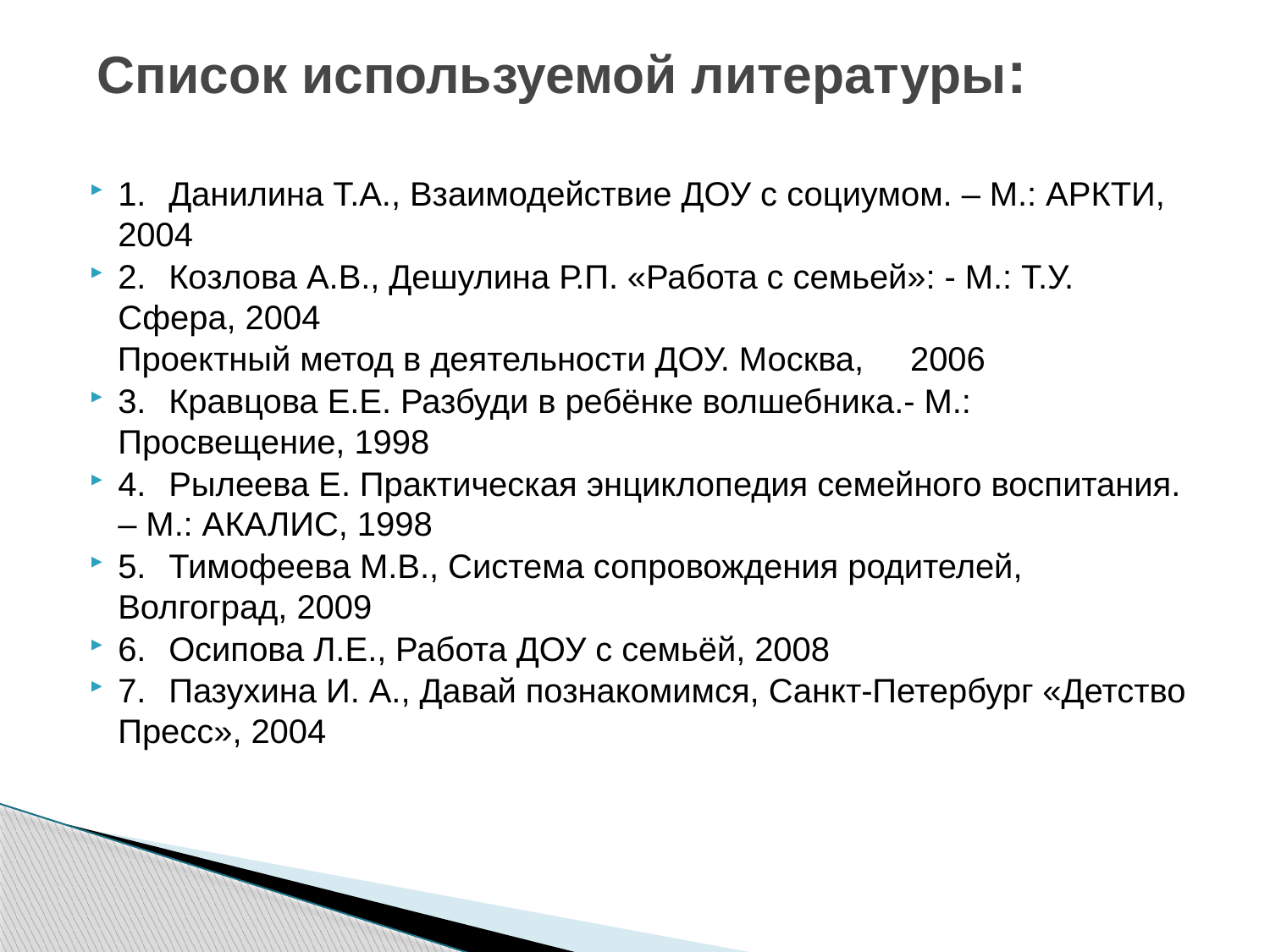

# Список используемой литературы:
1.	Данилина Т.А., Взаимодействие ДОУ с социумом. – М.: АРКТИ, 2004
2.	Козлова А.В., Дешулина Р.П. «Работа с семьей»: - М.: Т.У. Сфера, 2004
   Проектный метод в деятельности ДОУ. Москва,     2006
3.	Кравцова Е.Е. Разбуди в ребёнке волшебника.- М.: Просвещение, 1998
4.	Рылеева Е. Практическая энциклопедия семейного воспитания. – М.: АКАЛИС, 1998
5.	Тимофеева М.В., Система сопровождения родителей, Волгоград, 2009
6.	Осипова Л.Е., Работа ДОУ с семьёй, 2008
7.	Пазухина И. А., Давай познакомимся, Санкт-Петербург «Детство Пресс», 2004